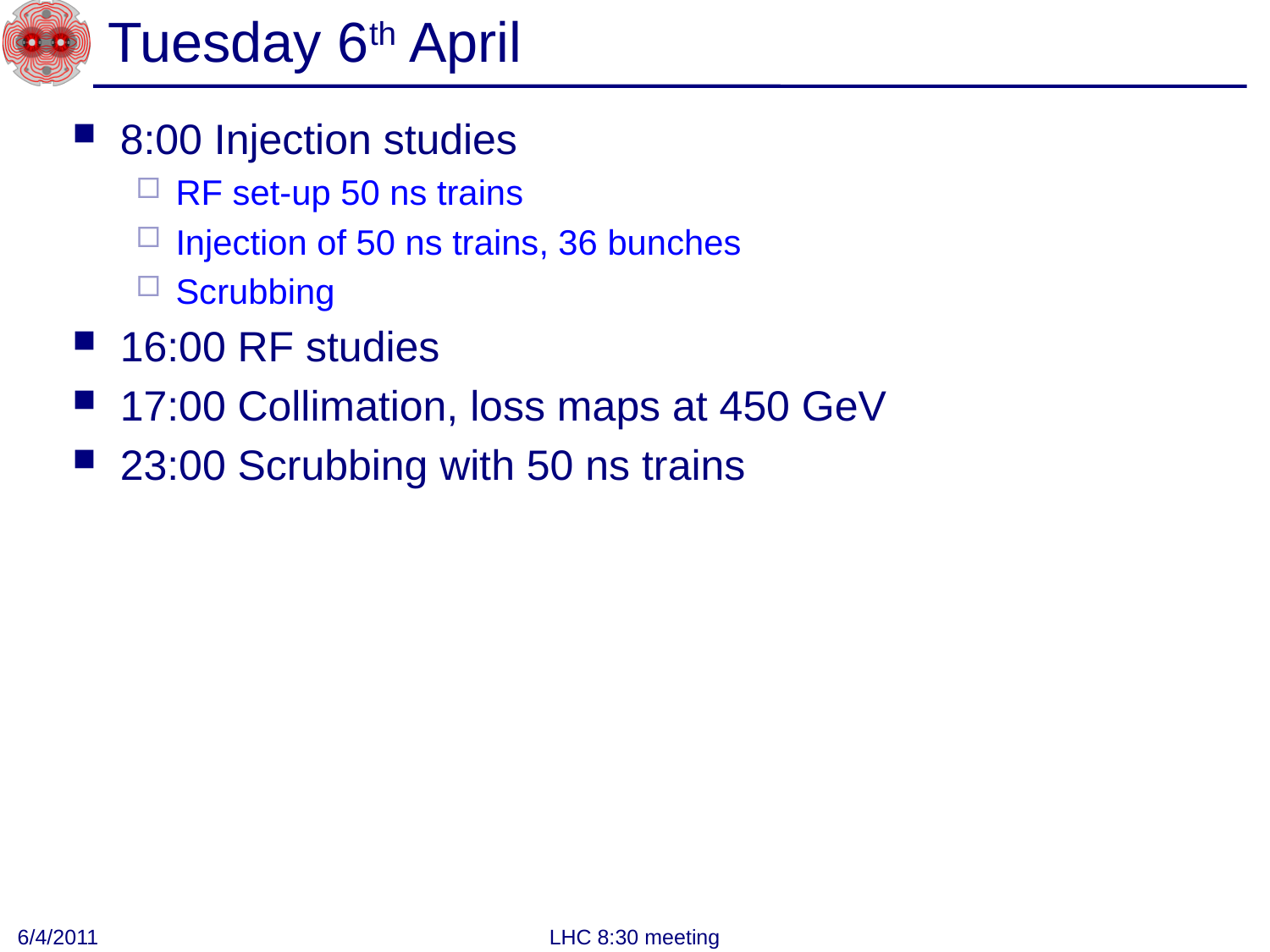

# Tuesday 6th April
8:00 Injection studies
RF set-up 50 ns trains
Injection of 50 ns trains, 36 bunches
Scrubbing
16:00 RF studies
17:00 Collimation, loss maps at 450 GeV
23:00 Scrubbing with 50 ns trains

6/4/2011
LHC 8:30 meeting